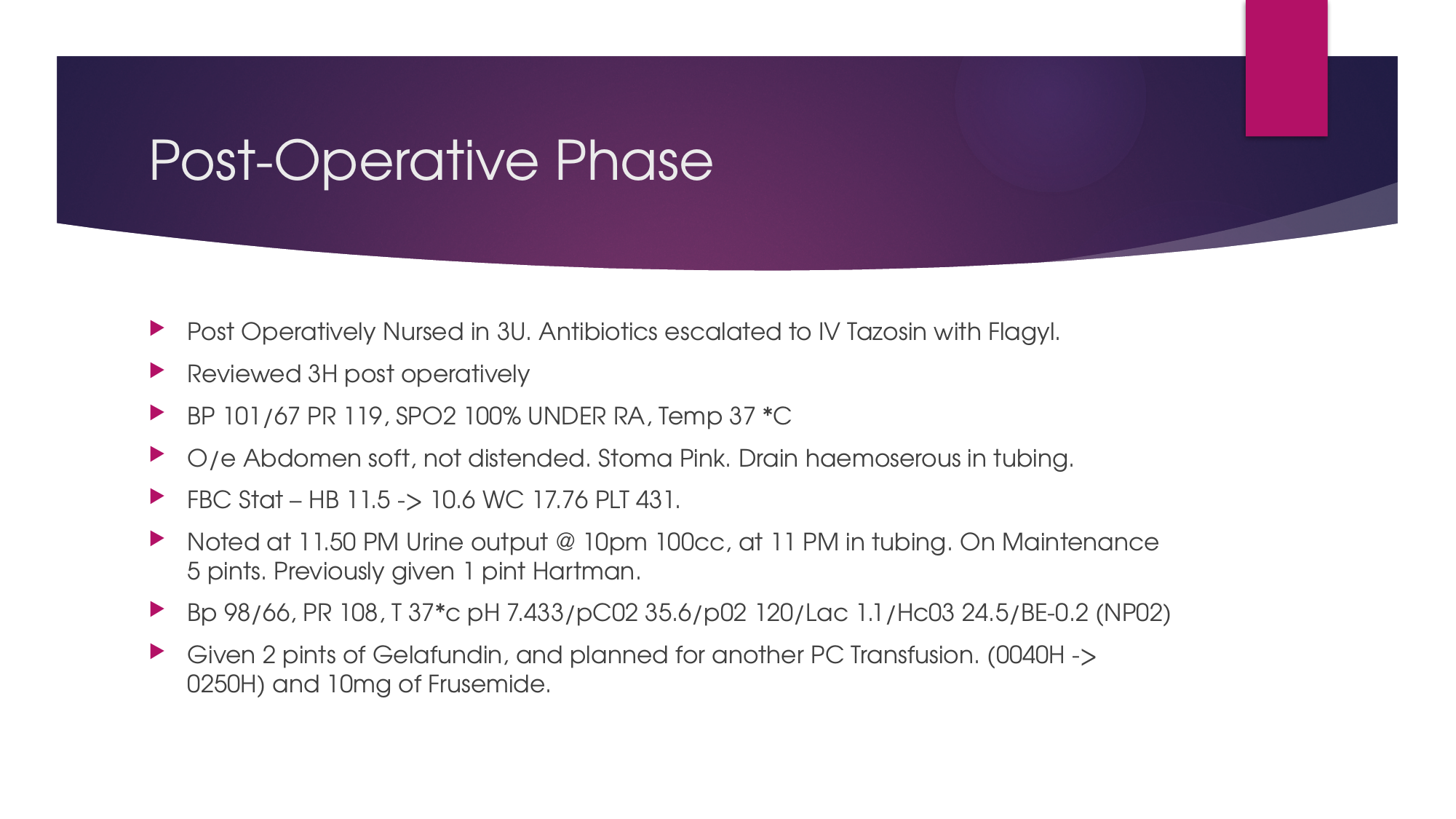

# Post-Operative Phase
Post Operatively Nursed in 3U. Antibiotics escalated to IV Tazosin with Flagyl.
Reviewed 3H post operatively
BP 101/67 PR 119, SPO2 100% UNDER RA, Temp 37 *C
O/e Abdomen soft, not distended. Stoma Pink. Drain haemoserous in tubing.
FBC Stat – HB 11.5 -> 10.6 WC 17.76 PLT 431.
Noted at 11.50 PM Urine output @ 10pm 100cc, at 11 PM in tubing. On Maintenance 5 pints. Previously given 1 pint Hartman.
Bp 98/66, PR 108, T 37*c pH 7.433/pC02 35.6/p02 120/Lac 1.1/Hc03 24.5/BE-0.2 (NP02)
Given 2 pints of Gelafundin, and planned for another PC Transfusion. (0040H -> 0250H) and 10mg of Frusemide.